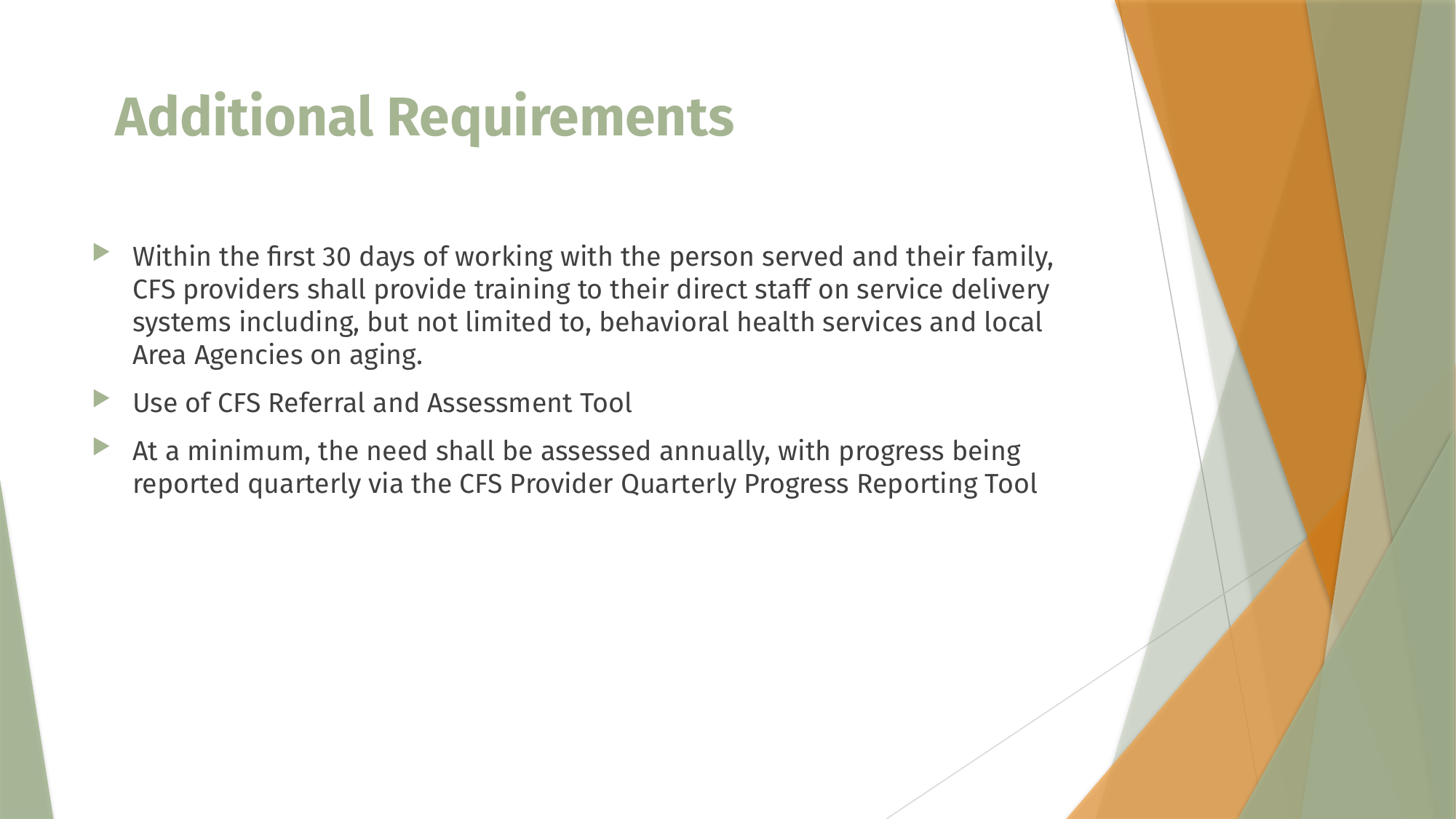

# Additional Requirements
Within the first 30 days of working with the person served and their family, CFS providers shall provide training to their direct staff on service delivery systems including, but not limited to, behavioral health services and local Area Agencies on aging.
Use of CFS Referral and Assessment Tool
At a minimum, the need shall be assessed annually, with progress being reported quarterly via the CFS Provider Quarterly Progress Reporting Tool